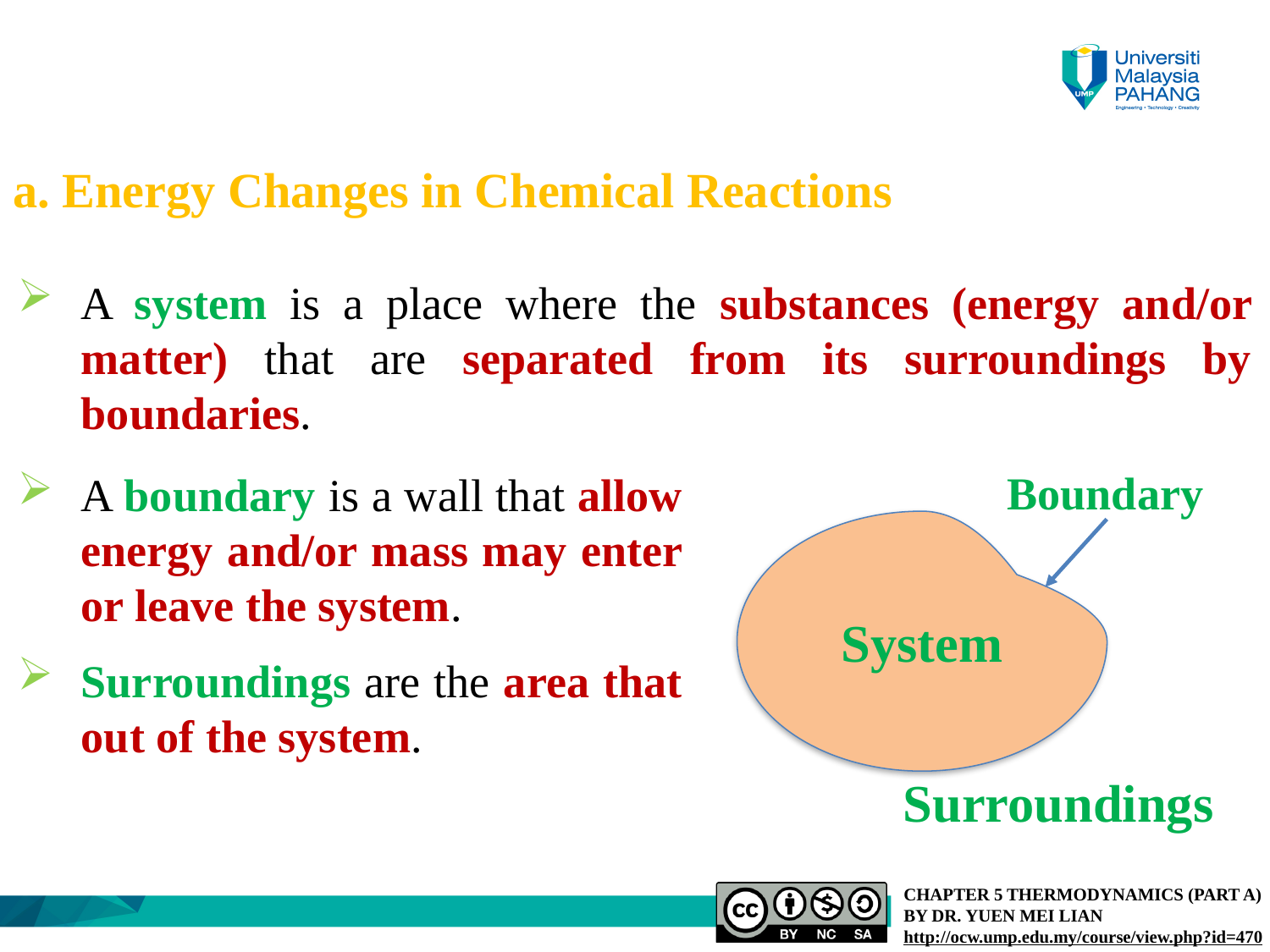

a. Energy Changes in Chemical Reactions
A system is a place where the substances (energy and/or matter) that are separated from its surroundings by boundaries.
Boundary
System
Surroundings
A boundary is a wall that allow energy and/or mass may enter or leave the system.

Surroundings are the area that out of the system.